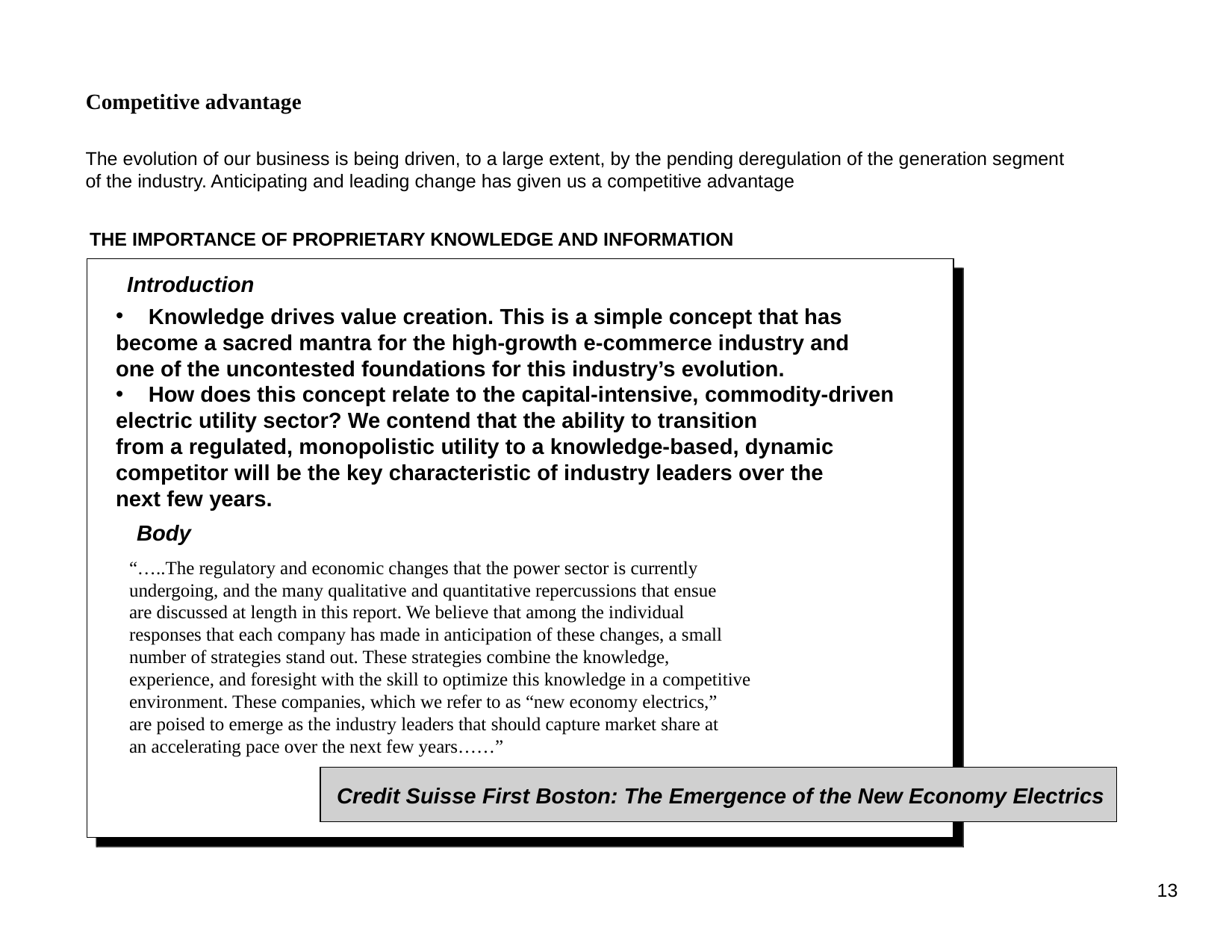

Competitive advantage
The evolution of our business is being driven, to a large extent, by the pending deregulation of the generation segment of the industry. Anticipating and leading change has given us a competitive advantage
THE IMPORTANCE OF PROPRIETARY KNOWLEDGE AND INFORMATION

Introduction
 Knowledge drives value creation. This is a simple concept that has
become a sacred mantra for the high-growth e-commerce industry and
one of the uncontested foundations for this industry’s evolution.
 How does this concept relate to the capital-intensive, commodity-driven
electric utility sector? We contend that the ability to transition
from a regulated, monopolistic utility to a knowledge-based, dynamic
competitor will be the key characteristic of industry leaders over the
next few years.

Body
“…..The regulatory and economic changes that the power sector is currently
undergoing, and the many qualitative and quantitative repercussions that ensue
are discussed at length in this report. We believe that among the individual
responses that each company has made in anticipation of these changes, a small
number of strategies stand out. These strategies combine the knowledge,
experience, and foresight with the skill to optimize this knowledge in a competitive
environment. These companies, which we refer to as “new economy electrics,”
are poised to emerge as the industry leaders that should capture market share at
an accelerating pace over the next few years……”

Credit Suisse First Boston: The Emergence of the New Economy Electrics
13